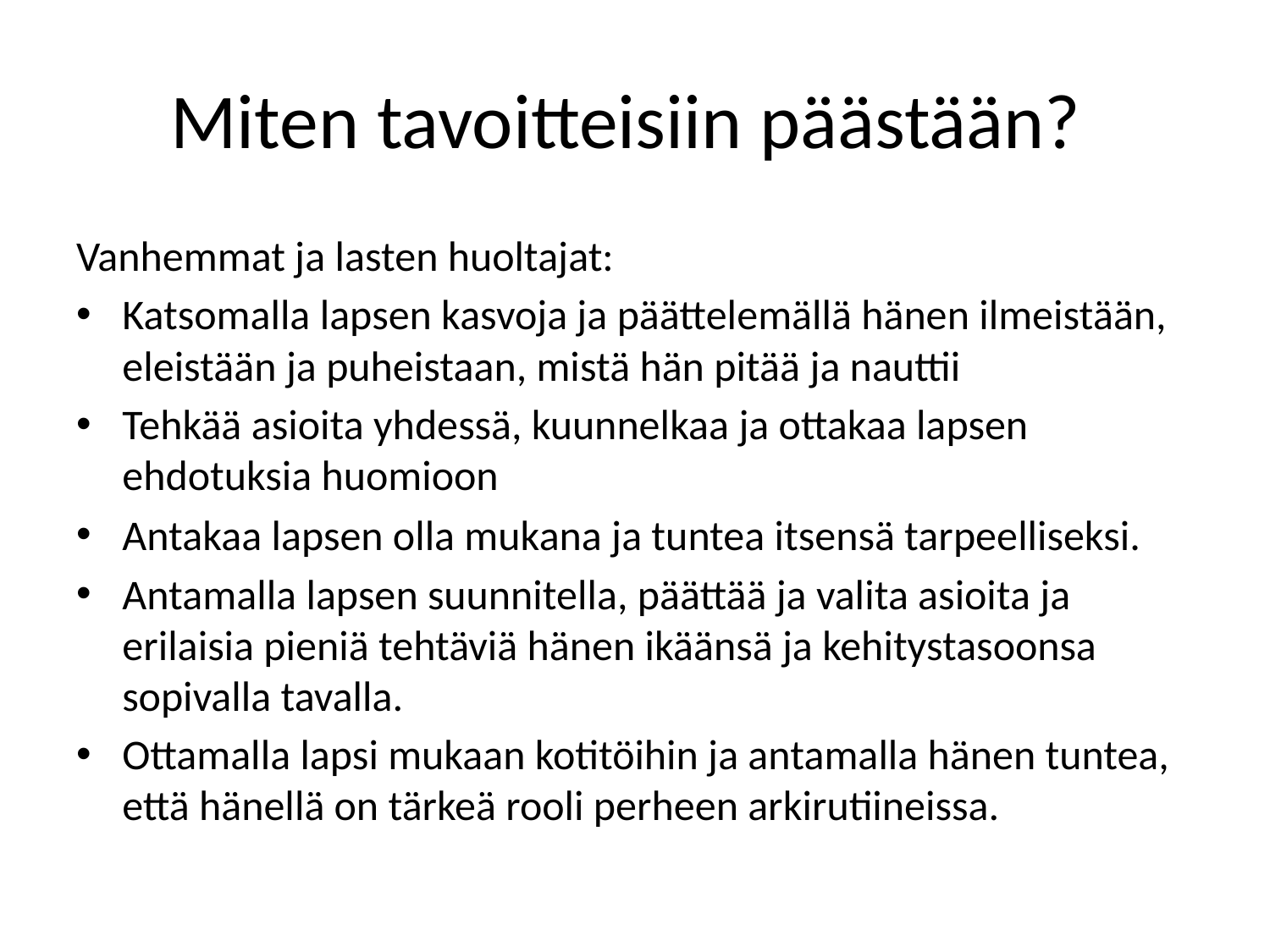

# Miten tavoitteisiin päästään?
Vanhemmat ja lasten huoltajat:
Katsomalla lapsen kasvoja ja päättelemällä hänen ilmeistään, eleistään ja puheistaan, mistä hän pitää ja nauttii
Tehkää asioita yhdessä, kuunnelkaa ja ottakaa lapsen ehdotuksia huomioon
Antakaa lapsen olla mukana ja tuntea itsensä tarpeelliseksi.
Antamalla lapsen suunnitella, päättää ja valita asioita ja erilaisia pieniä tehtäviä hänen ikäänsä ja kehitystasoonsa sopivalla tavalla.
Ottamalla lapsi mukaan kotitöihin ja antamalla hänen tuntea, että hänellä on tärkeä rooli perheen arkirutiineissa.